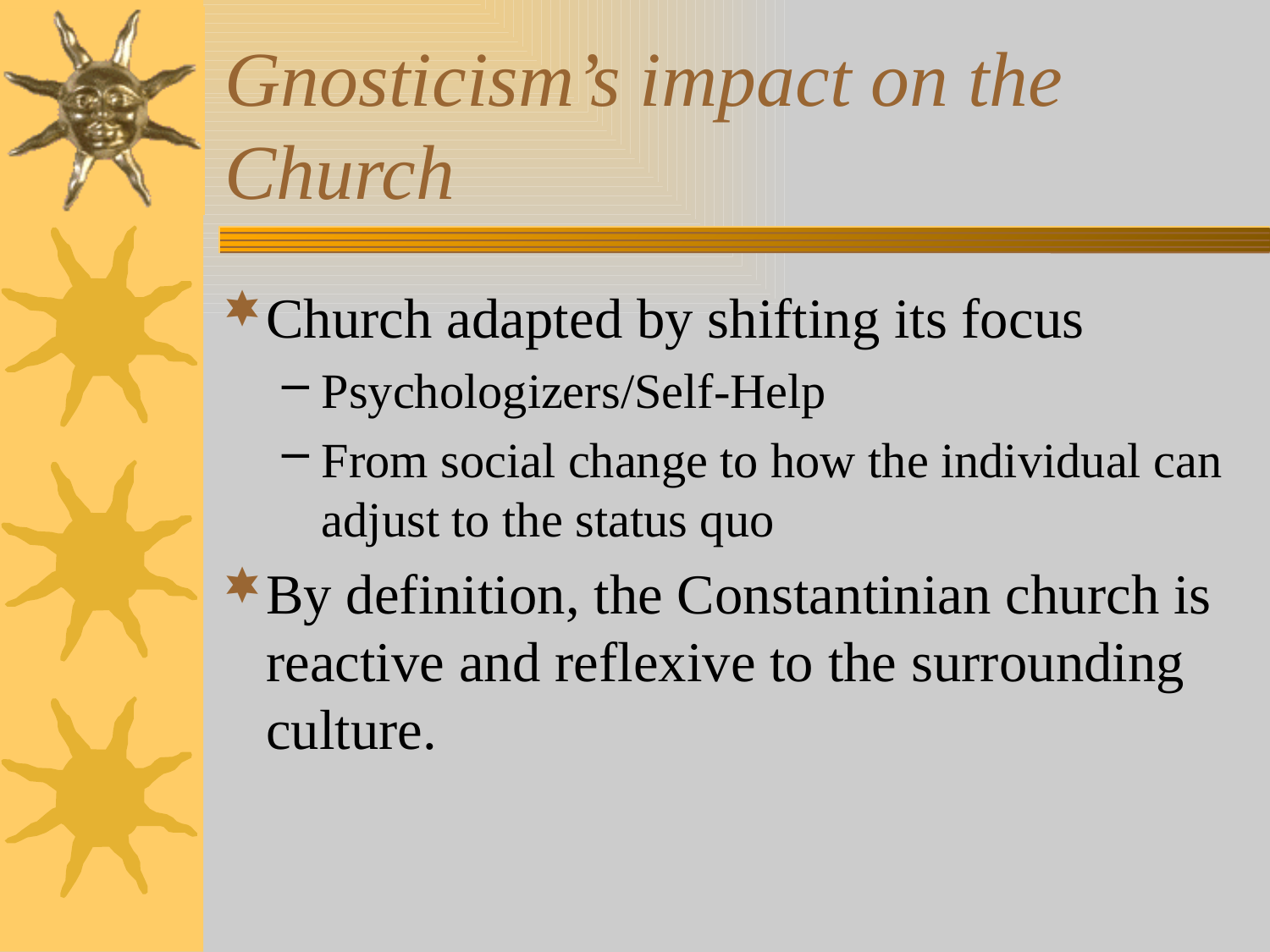

# Gnosticism’s impact on the Church
Church adapted by shifting its focus
Psychologizers/Self-Help
From social change to how the individual can adjust to the status quo
By definition, the Constantinian church is reactive and reflexive to the surrounding culture.